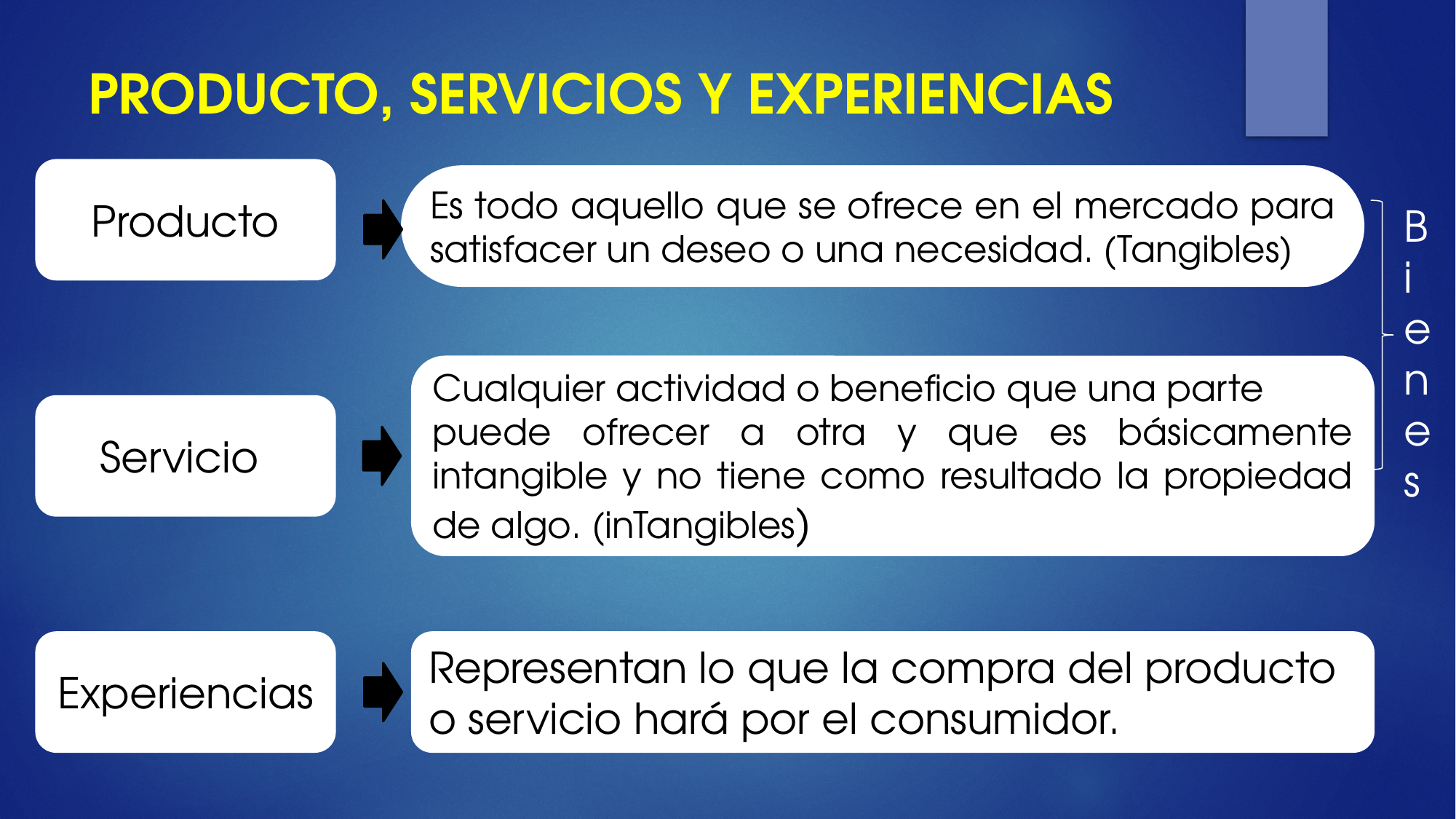

# PRODUCTO, SERVICIOS Y EXPERIENCIAS
Producto
Es todo aquello que se ofrece en el mercado para satisfacer un deseo o una necesidad. (Tangibles)

Cualquier actividad o beneficio que una parte
puede ofrecer a otra y que es básicamente intangible y no tiene como resultado la propiedad de algo. (inTangibles)
Servicio

Experiencias
Representan lo que la compra del producto o servicio hará por el consumidor.

Bienes